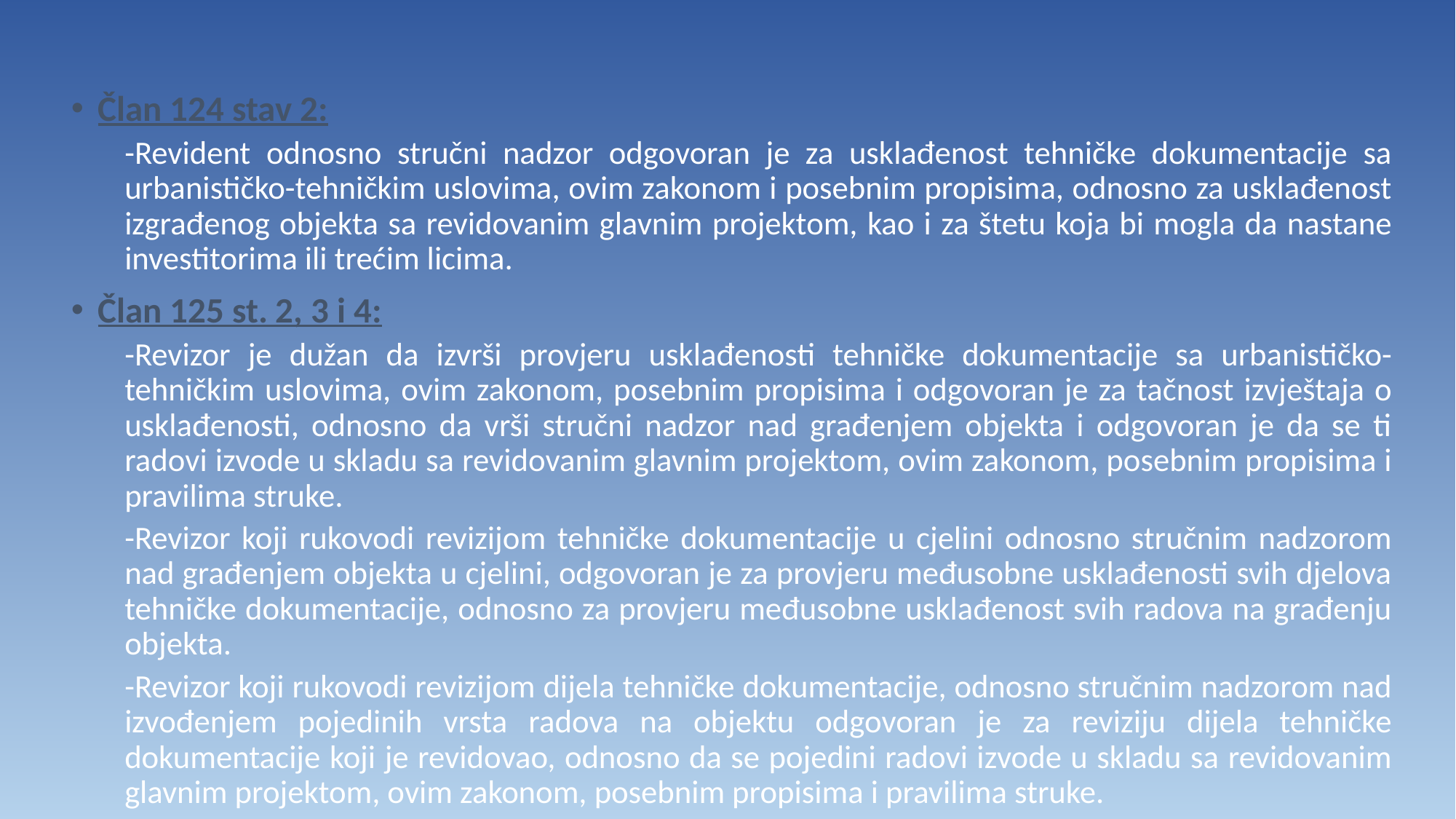

Član 124 stav 2:
-Revident odnosno stručni nadzor odgovoran je za usklađenost tehničke dokumentacije sa urbanističko-tehničkim uslovima, ovim zakonom i posebnim propisima, odnosno za usklađenost izgrađenog objekta sa revidovanim glavnim projektom, kao i za štetu koja bi mogla da nastane investitorima ili trećim licima.
Član 125 st. 2, 3 i 4:
-Revizor je dužan da izvrši provjeru usklađenosti tehničke dokumentacije sa urbanističko-tehničkim uslovima, ovim zakonom, posebnim propisima i odgovoran je za tačnost izvještaja o usklađenosti, odnosno da vrši stručni nadzor nad građenjem objekta i odgovoran je da se ti radovi izvode u skladu sa revidovanim glavnim projektom, ovim zakonom, posebnim propisima i pravilima struke.
-Revizor koji rukovodi revizijom tehničke dokumentacije u cjelini odnosno stručnim nadzorom nad građenjem objekta u cjelini, odgovoran je za provjeru međusobne usklađenosti svih djelova tehničke dokumentacije, odnosno za provjeru međusobne usklađenost svih radova na građenju objekta.
-Revizor koji rukovodi revizijom dijela tehničke dokumentacije, odnosno stručnim nadzorom nad izvođenjem pojedinih vrsta radova na objektu odgovoran je za reviziju dijela tehničke dokumentacije koji je revidovao, odnosno da se pojedini radovi izvode u skladu sa revidovanim glavnim projektom, ovim zakonom, posebnim propisima i pravilima struke.